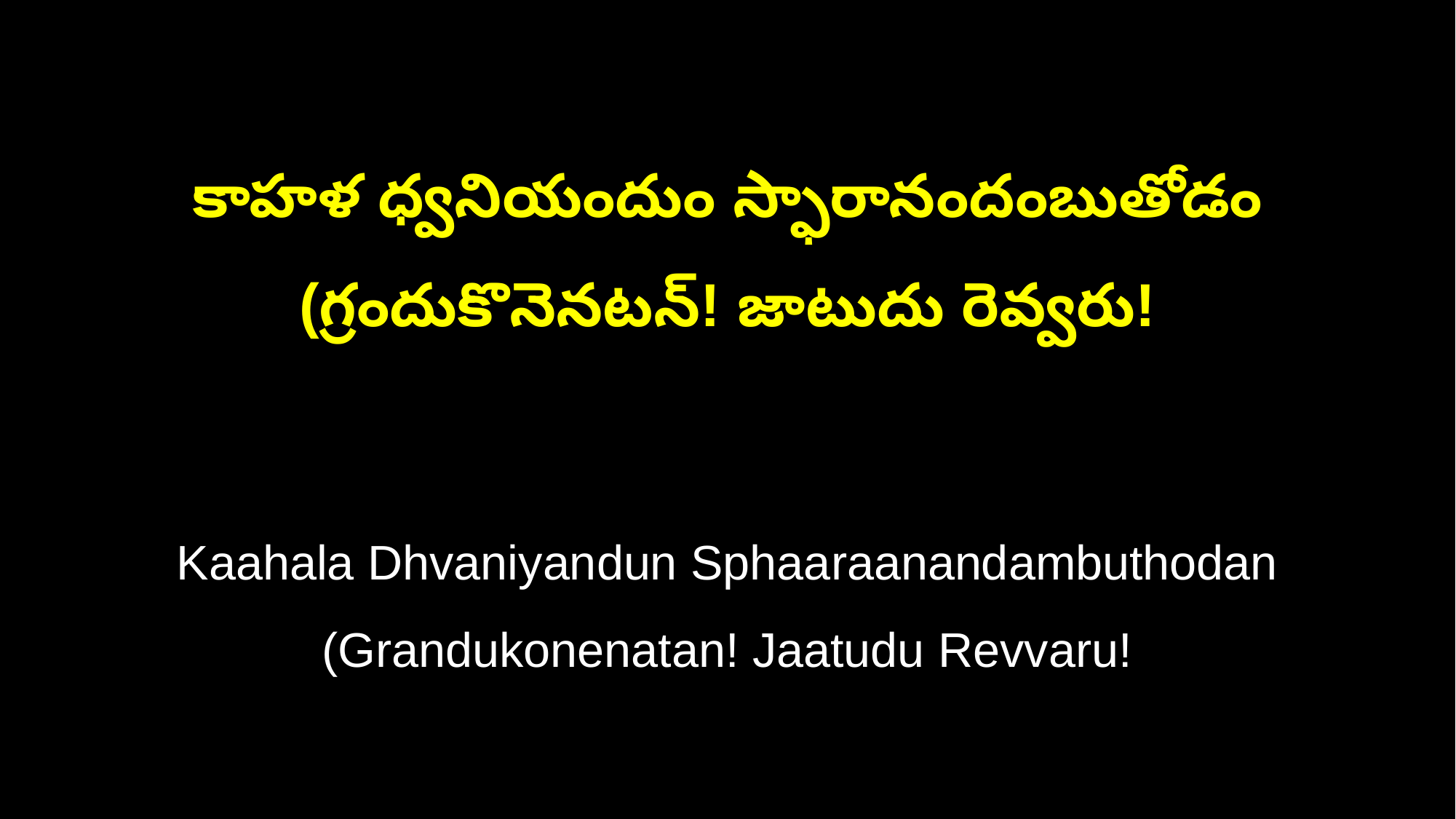

కాహళ ధ్వనియందుం స్ఫారానందంబుతోడం
(గ్రందుకొనెనటన్‌! జాటుదు రెవ్వరు!
Kaahala Dhvaniyandun Sphaaraanandambuthodan
(Grandukonenatan! Jaatudu Revvaru!